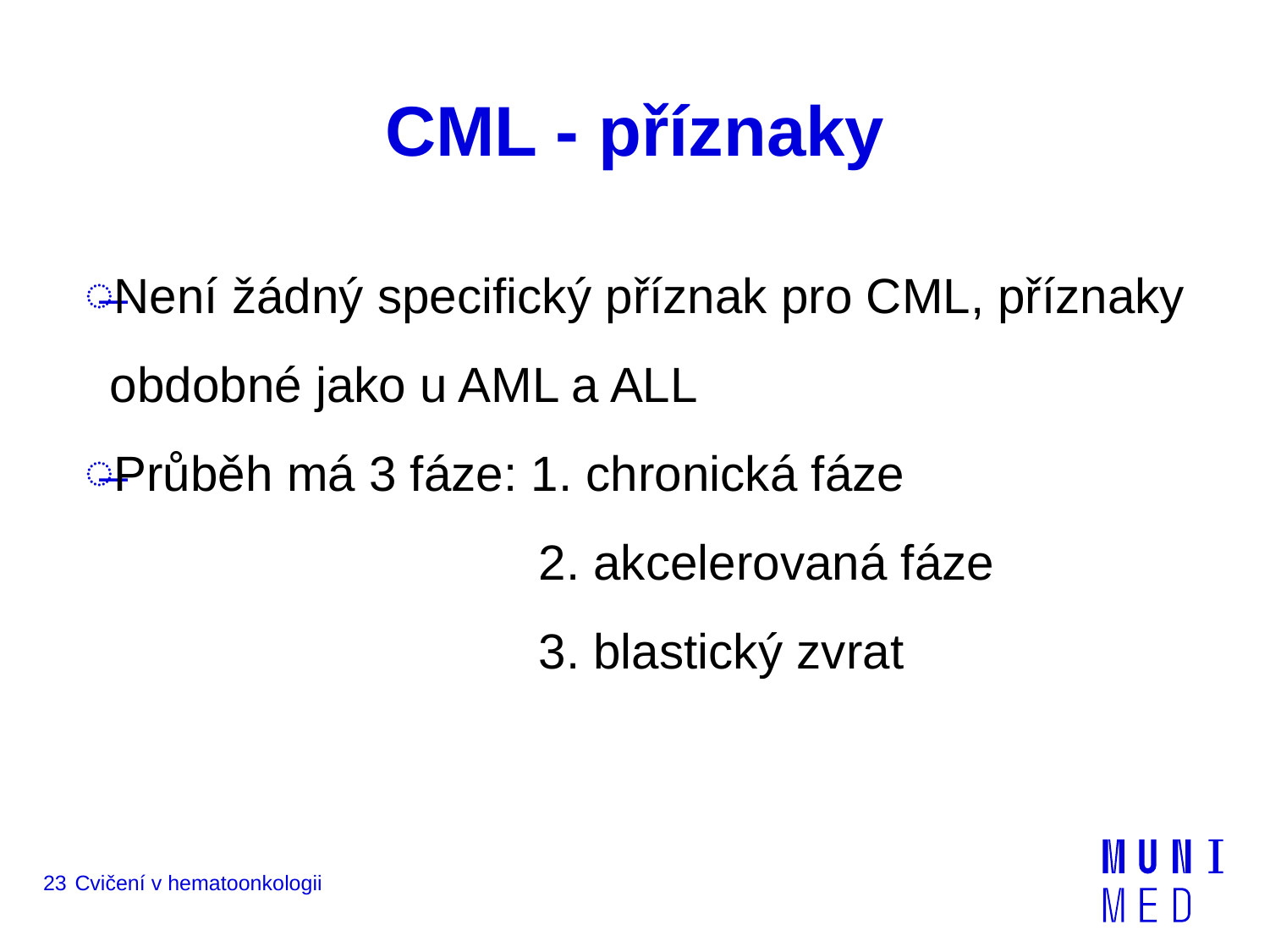

# CML - příznaky
Není žádný specifický příznak pro CML, příznaky obdobné jako u AML a ALL
Průběh má 3 fáze: 1. chronická fáze
                                 2. akcelerovaná fáze
                                 3. blastický zvrat

23
Cvičení v hematoonkologii